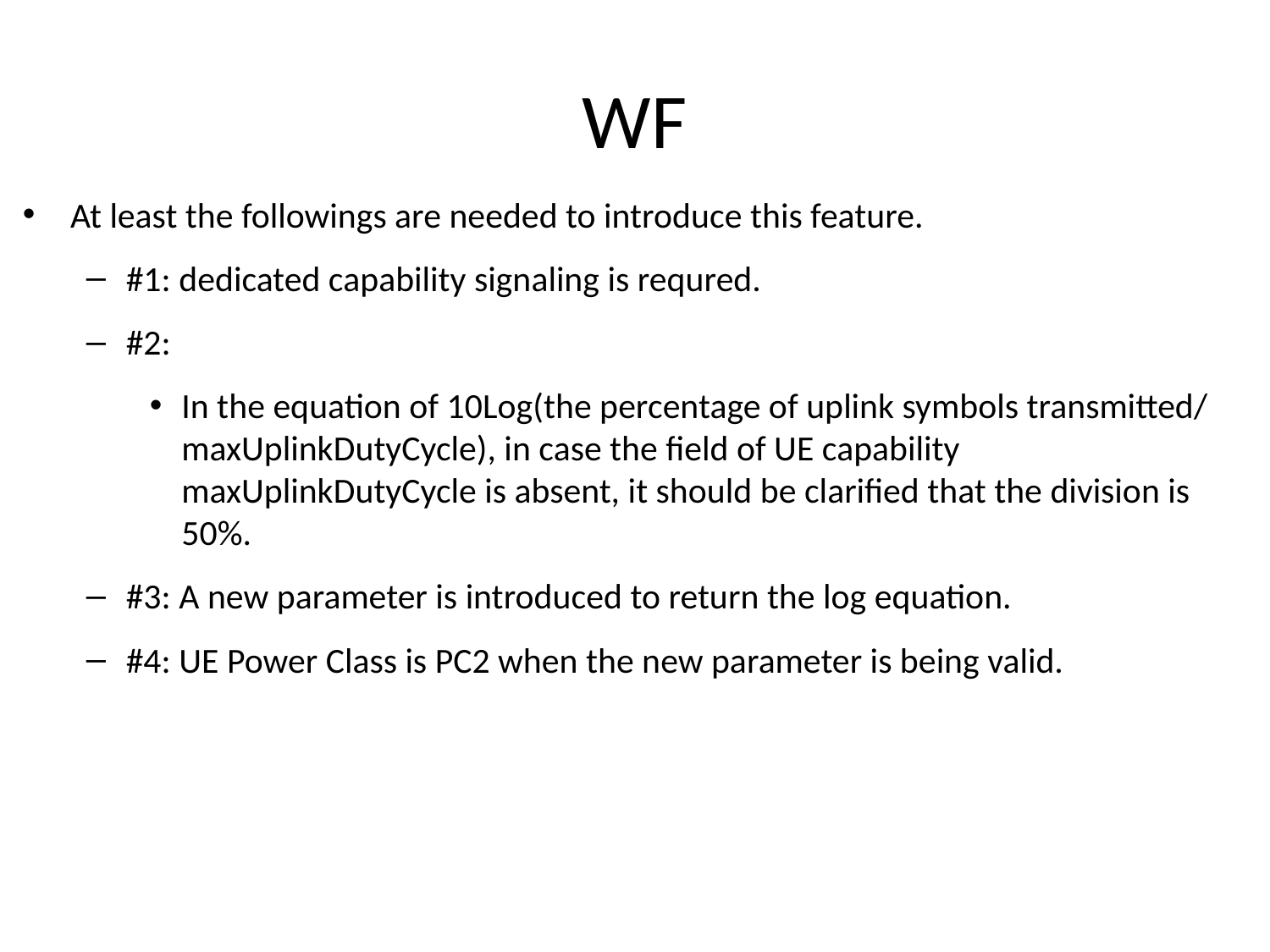

# WF
At least the followings are needed to introduce this feature.
#1: dedicated capability signaling is requred.
#2:
In the equation of 10Log(the percentage of uplink symbols transmitted/ maxUplinkDutyCycle), in case the field of UE capability maxUplinkDutyCycle is absent, it should be clarified that the division is 50%.
#3: A new parameter is introduced to return the log equation.
#4: UE Power Class is PC2 when the new parameter is being valid.